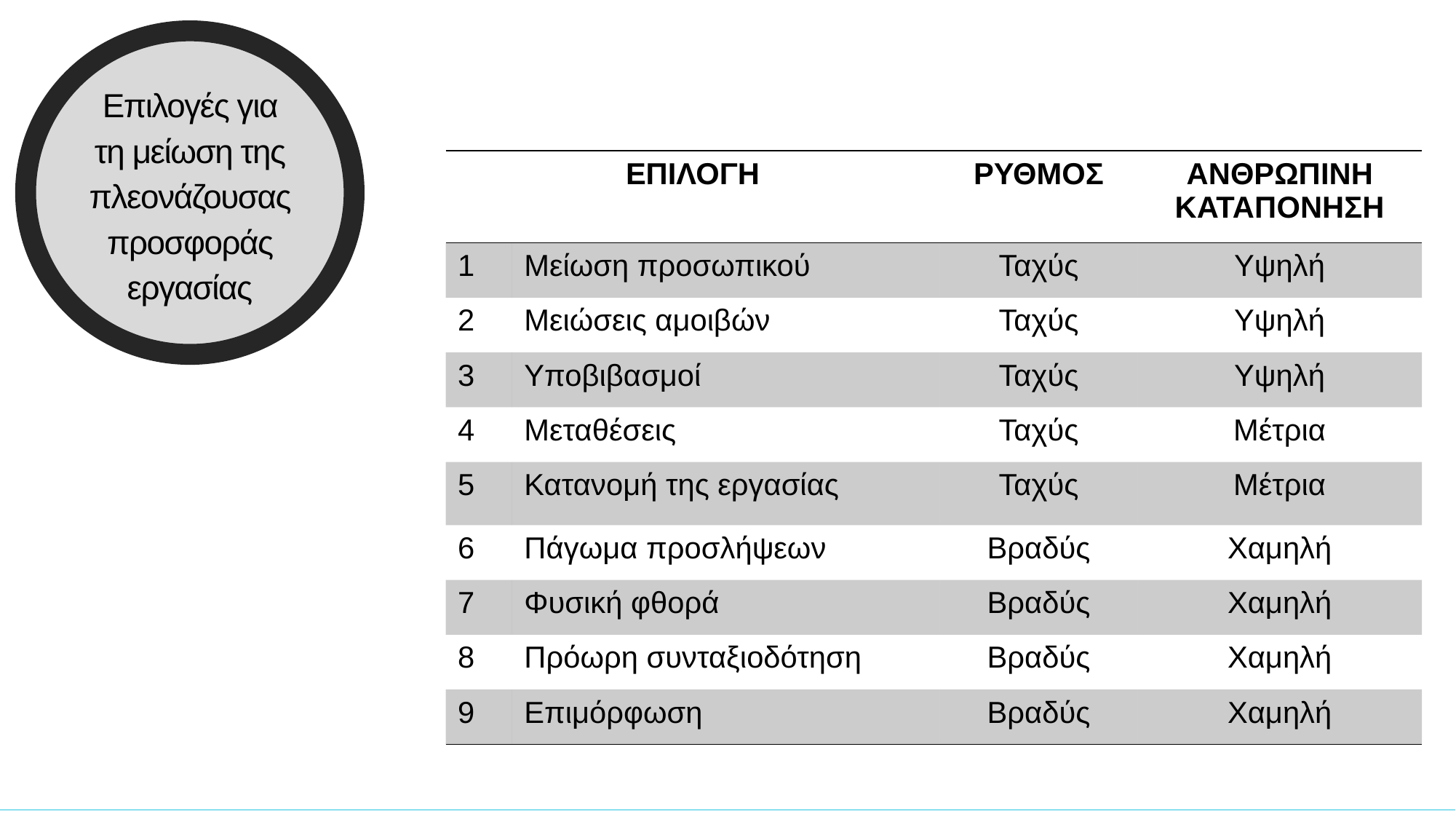

Επιλογές για τη μείωση της πλεονάζουσας προσφοράς εργασίας
| ΕΠΙΛΟΓΗ |  | ΡΥΘΜΟΣ | ΑΝΘΡΩΠΙΝΗ ΚΑΤΑΠΟΝΗΣΗ |
| --- | --- | --- | --- |
| 1 | Μείωση προσωπικού | Ταχύς | Υψηλή |
| 2 | Μειώσεις αμοιβών | Ταχύς | Υψηλή |
| 3 | Υποβιβασμοί | Ταχύς | Υψηλή |
| 4 | Μεταθέσεις | Ταχύς | Μέτρια |
| 5 | Κατανομή της εργασίας | Ταχύς | Μέτρια |
| 6 | Πάγωμα προσλήψεων | Βραδύς | Χαμηλή |
| 7 | Φυσική φθορά | Βραδύς | Χαμηλή |
| 8 | Πρόωρη συνταξιοδότηση | Βραδύς | Χαμηλή |
| 9 | Επιμόρφωση | Βραδύς | Χαμηλή |